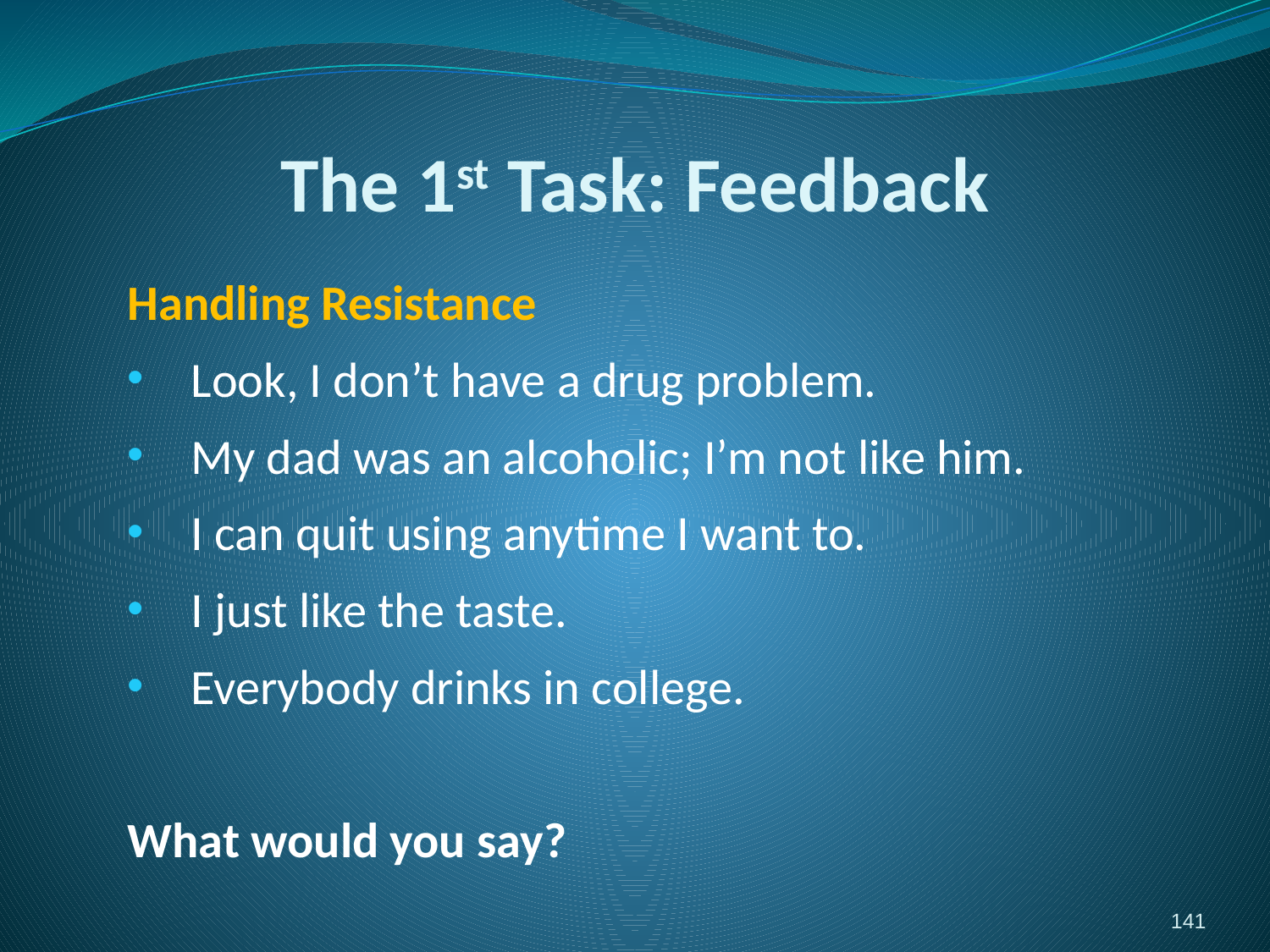

The 1st Task: Feedback
Handling Resistance
Look, I don’t have a drug problem.
My dad was an alcoholic; I’m not like him.
I can quit using anytime I want to.
I just like the taste.
Everybody drinks in college.

What would you say?
141